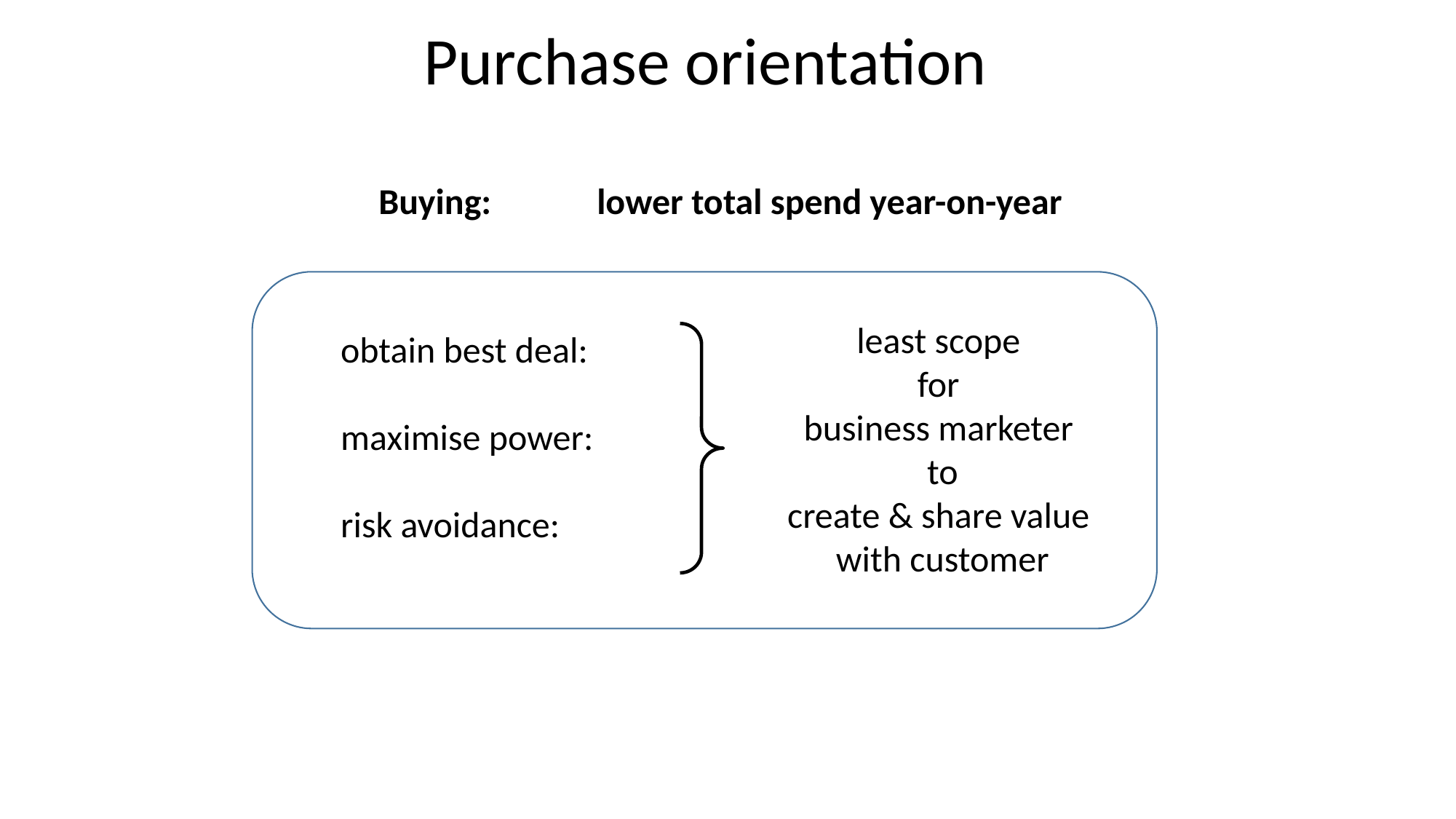

Purchase orientation
Buying:	lower total spend year-on-year

least scope
for
business marketer
to
create & share value
with customer
obtain best deal:

maximise power:

risk avoidance: